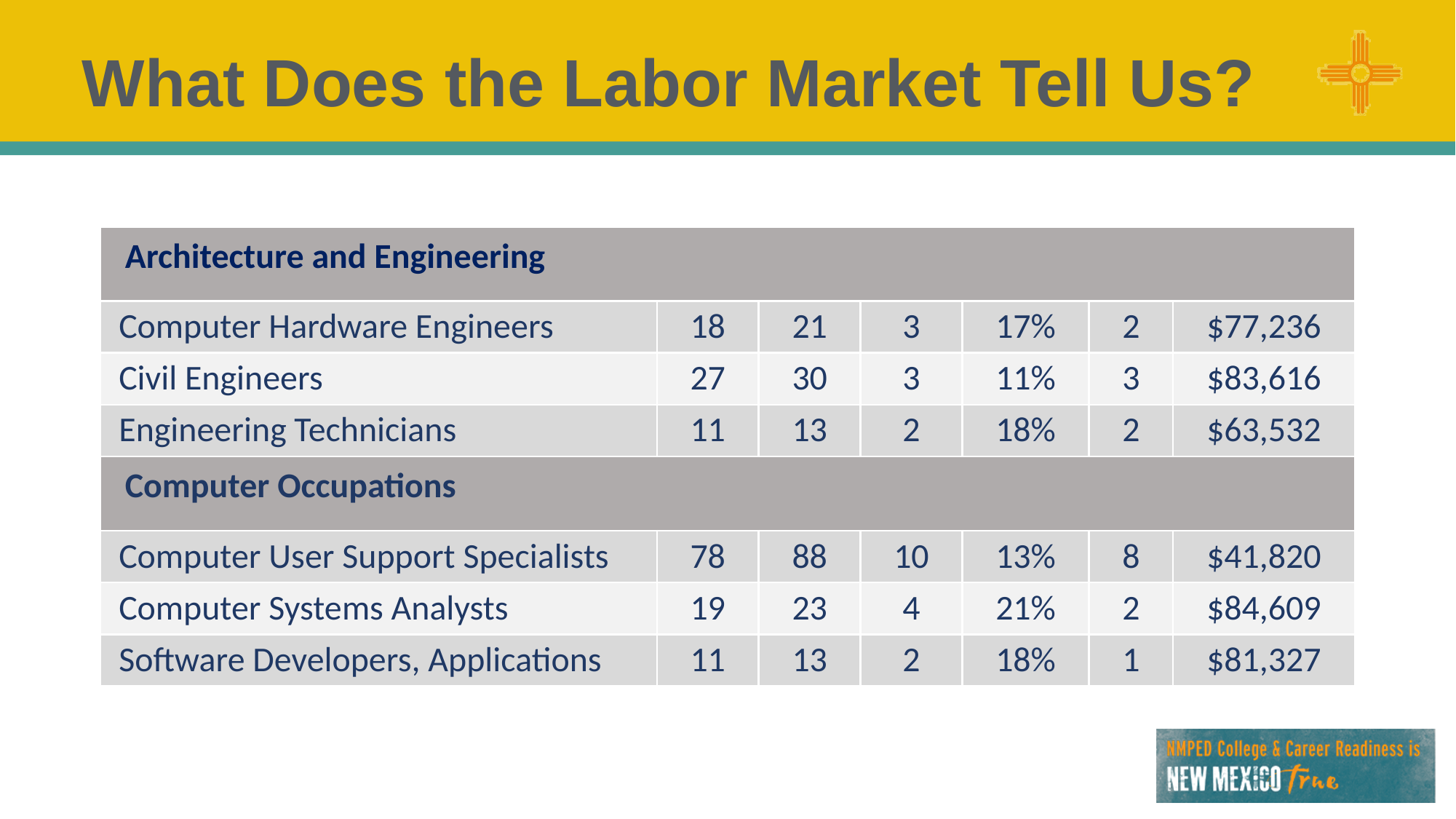

# What Does the Labor Market Tell Us?
| Architecture and Engineering |  |  |  |  |  |  |
| --- | --- | --- | --- | --- | --- | --- |
| Computer Hardware Engineers | 18 | 21 | 3 | 17% | 2 | $77,236 |
| Civil Engineers | 27 | 30 | 3 | 11% | 3 | $83,616 |
| Engineering Technicians | 11 | 13 | 2 | 18% | 2 | $63,532 |
| Computer Occupations |  |  |  |  |  |  |
| Computer User Support Specialists | 78 | 88 | 10 | 13% | 8 | $41,820 |
| Computer Systems Analysts | 19 | 23 | 4 | 21% | 2 | $84,609 |
| Software Developers, Applications | 11 | 13 | 2 | 18% | 1 | $81,327 |